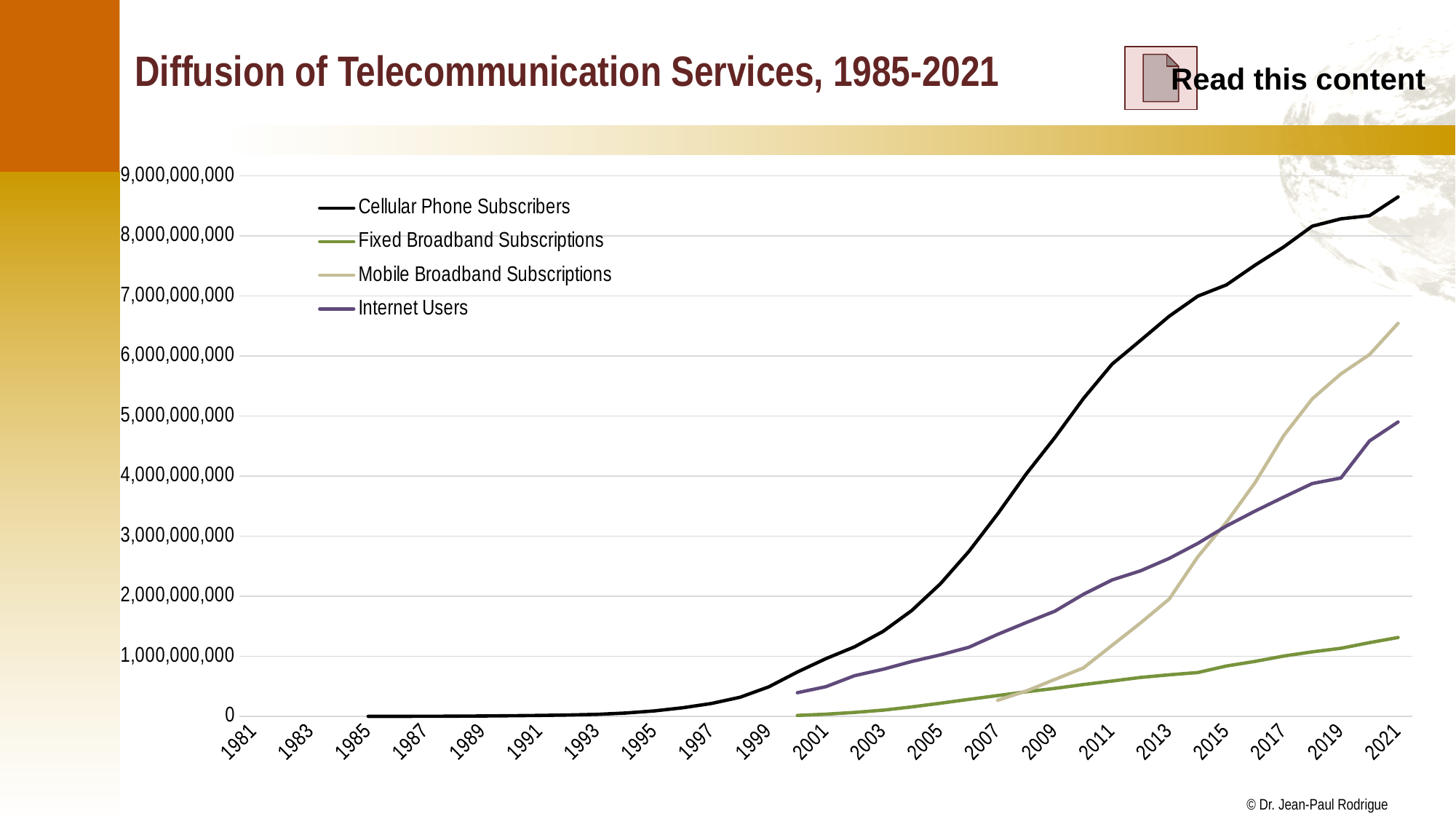

# Diffusion of Telecommunication Services, 1985-2021

Read this content

### Chart

| Category | Cellular Phone Subscribers | Fixed Broadband Subscriptions | Mobile Broadband Subscriptions | Internet Users |
|---|---|---|---|---|
| 1981 | None | None | None | None |
| 1982 | None | None | None | None |
| 1983 | None | None | None | None |
| 1984 | None | None | None | None |
| 1985 | 1000000.0 | None | None | None |
| 1986 | 1000000.0 | None | None | None |
| 1987 | 2000000.0 | None | None | None |
| 1988 | 4000000.0 | None | None | None |
| 1989 | 7000000.0 | None | None | None |
| 1990 | 11000000.0 | None | None | None |
| 1991 | 16000000.0 | None | None | None |
| 1992 | 23000000.0 | None | None | None |
| 1993 | 34000000.0 | None | None | None |
| 1994 | 56000000.0 | None | None | None |
| 1995 | 91000000.0 | None | None | None |
| 1996 | 144000000.0 | None | None | None |
| 1997 | 215000000.0 | None | None | None |
| 1998 | 319000000.0 | None | None | None |
| 1999 | 491000000.0 | None | None | None |
| 2000 | 738393066.0 | 15890822.0 | None | 394000000.0 |
| 2001 | 961386691.0 | 37097422.0 | None | 495000000.0 |
| 2002 | 1157428684.0 | 66087134.0 | None | 677000000.0 |
| 2003 | 1415872210.0 | 103771254.33 | None | 785000000.0 |
| 2004 | 1762304214.0 | 158035990.0 | None | 914000000.0 |
| 2005 | 2206876946.0 | 219509953.0 | None | 1024000000.0 |
| 2006 | 2746575105.0 | 283618525.0 | None | 1151000000.0 |
| 2007 | 3369193587.0 | 346584638.0 | 268000000.0 | 1365000000.0 |
| 2008 | 4033978165.0 | 409801718.0 | 422000000.0 | 1561000000.0 |
| 2009 | 4640420282.0 | 466013390.0 | 615000000.0 | 1751000000.0 |
| 2010 | 5290072970.0 | 529582076.0 | 806936495.0 | 2032000000.0 |
| 2011 | 5863053332.0 | 588449642.0 | 1181752272.0 | 2271000000.0 |
| 2012 | 6260516074.0 | 648869883.0 | 1555762823.0 | 2423658348.0 |
| 2013 | 6661492187.0 | 692435276.0 | 1953026450.0 | 2630507363.0 |
| 2014 | 6995905650.0 | 730255730.0 | 2657652272.0 | 2879676467.0 |
| 2015 | 7183821650.0 | 838784042.0 | 3232180738.0 | 3170000000.0 |
| 2016 | 7511407775.0 | 915926932.0 | 3890437875.0 | 3417000000.0 |
| 2017 | 7814083549.0 | 1004527378.0 | 4672275376.0 | 3650000000.0 |
| 2018 | 8160276719.0 | 1074675194.0 | 5286409320.0 | 3876000000.0 |
| 2019 | 8282400000.0 | 1133900000.0 | 5701800000.0 | 3968500000.0 |
| 2020 | 8335200000.0 | 1227500000.0 | 6022600000.0 | 4585000000.0 |
| 2021 | 8647600000.0 | 1313200000.0 | 6544000000.0 | 4901200000.0 |